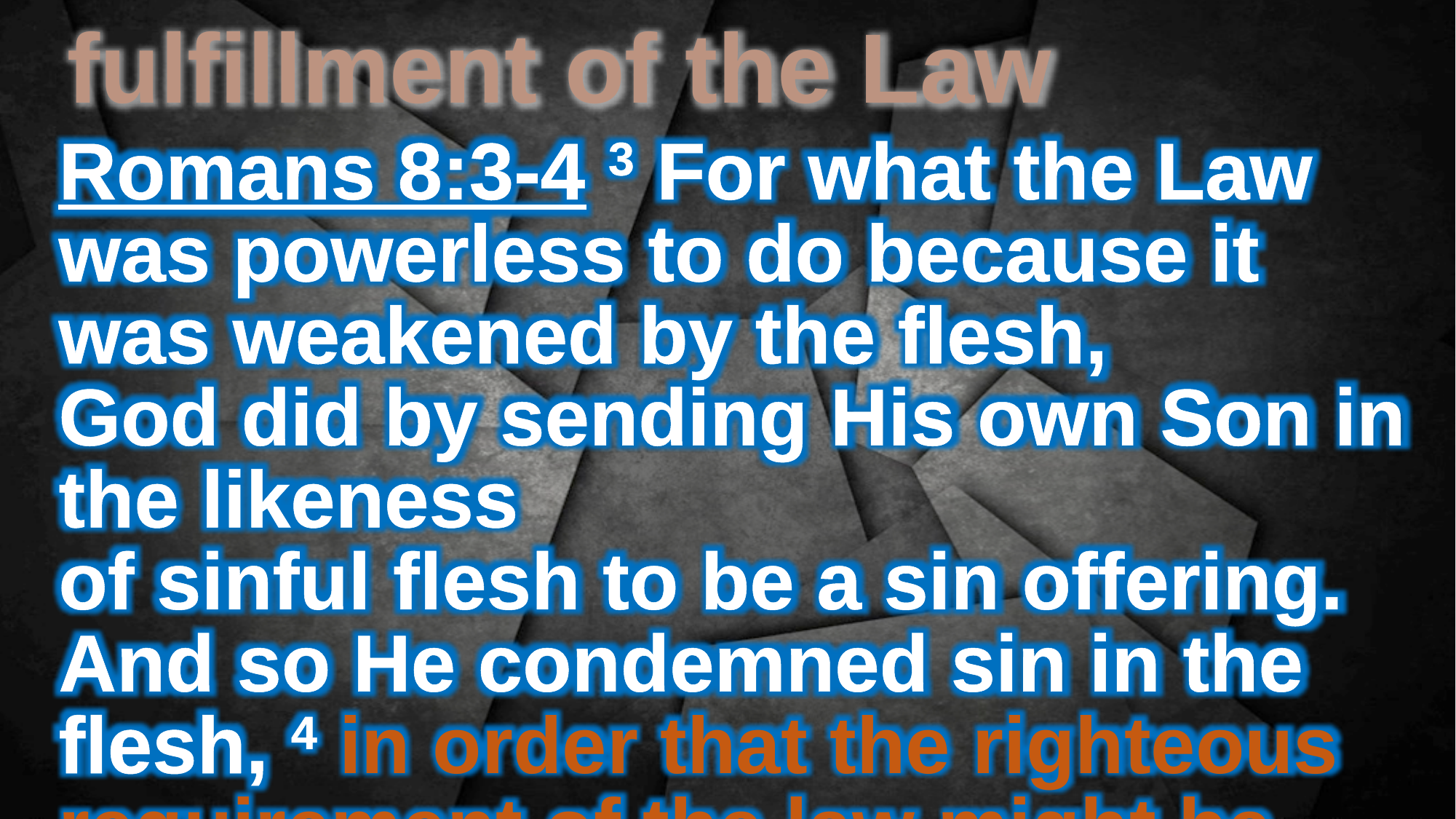

fulfillment of the Law
Romans 8:3-4 3 For what the Law was powerless to do because it was weakened by the flesh,
God did by sending His own Son in the likeness
of sinful flesh to be a sin offering. And so He condemned sin in the flesh, 4 in order that the righteous requirement of the law might be fully met in us, who do not live according to the flesh but according to the Spirit.